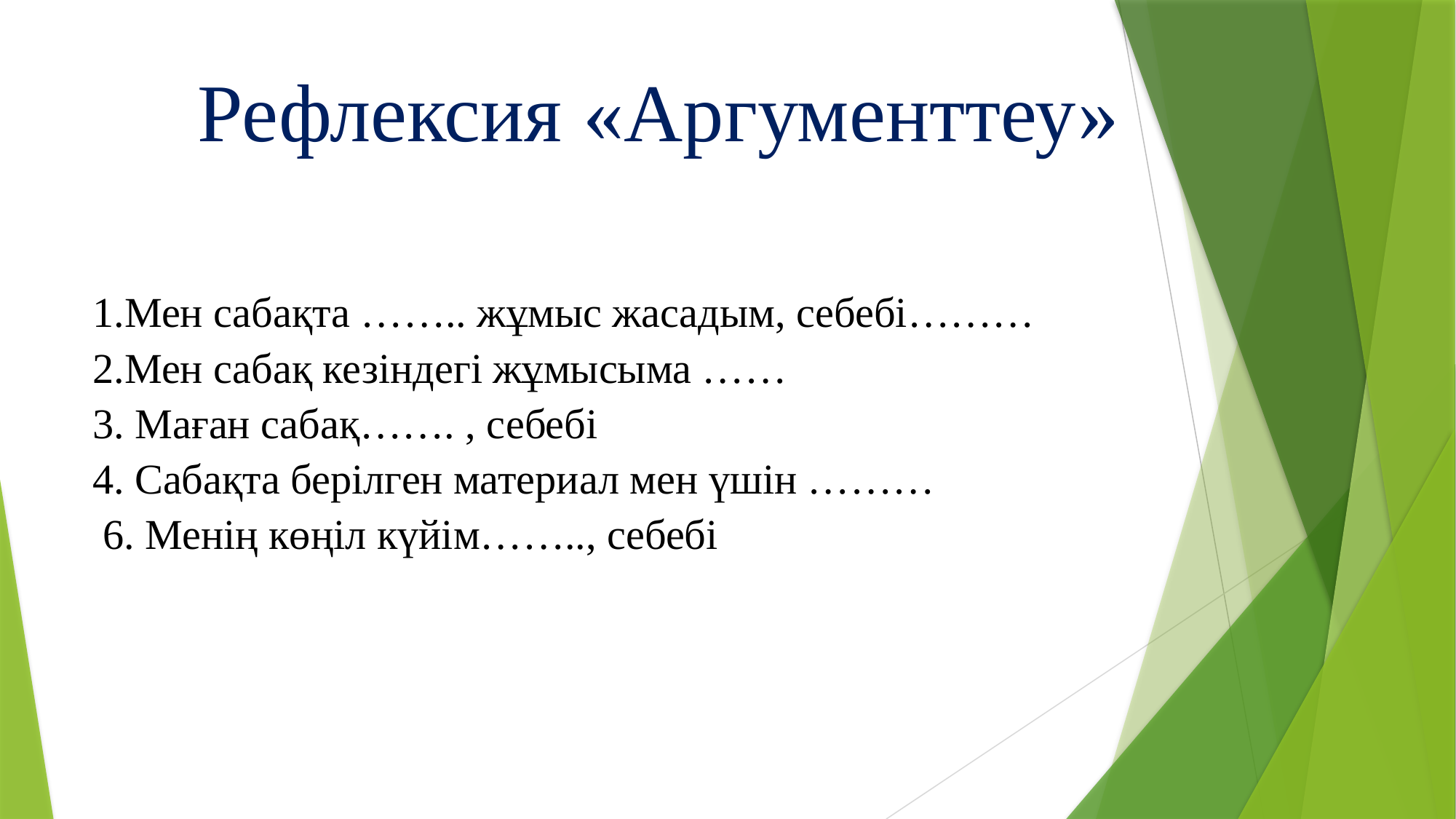

Рефлексия «Аргументтеу»

1.Мен сабақта …….. жұмыс жасадым, себебі………
2.Мен сабақ кезіндегі жұмысыма ……
3. Маған сабақ……. , себебі
4. Сабақта берілген материал мен үшін ………
 6. Менің көңіл күйім…….., себебі